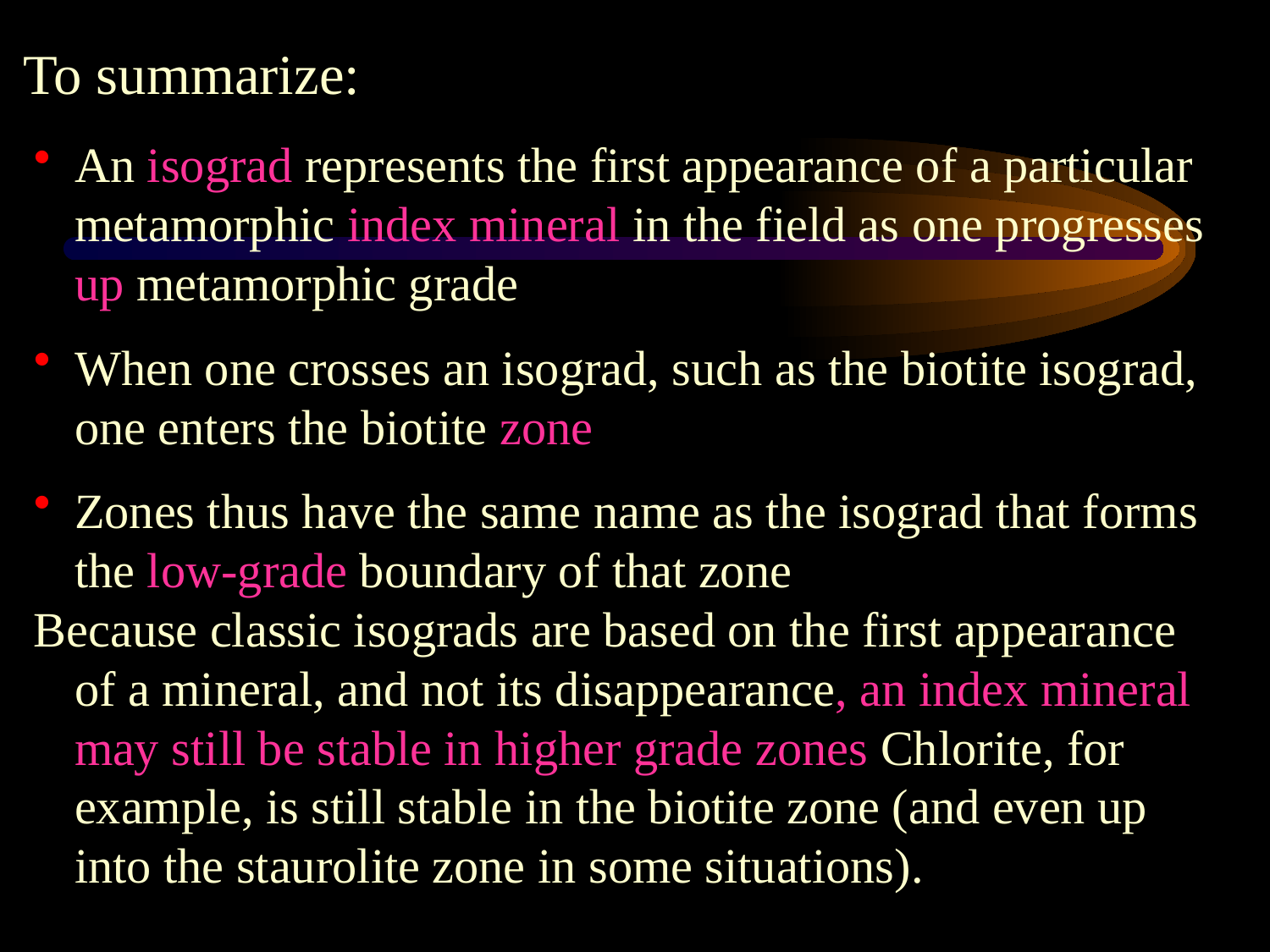

To summarize:
An isograd represents the first appearance of a particular metamorphic index mineral in the field as one progresses up metamorphic grade
When one crosses an isograd, such as the biotite isograd, one enters the biotite zone
Zones thus have the same name as the isograd that forms the low-grade boundary of that zone
Because classic isograds are based on the first appearance of a mineral, and not its disappearance, an index mineral may still be stable in higher grade zones Chlorite, for example, is still stable in the biotite zone (and even up into the staurolite zone in some situations).